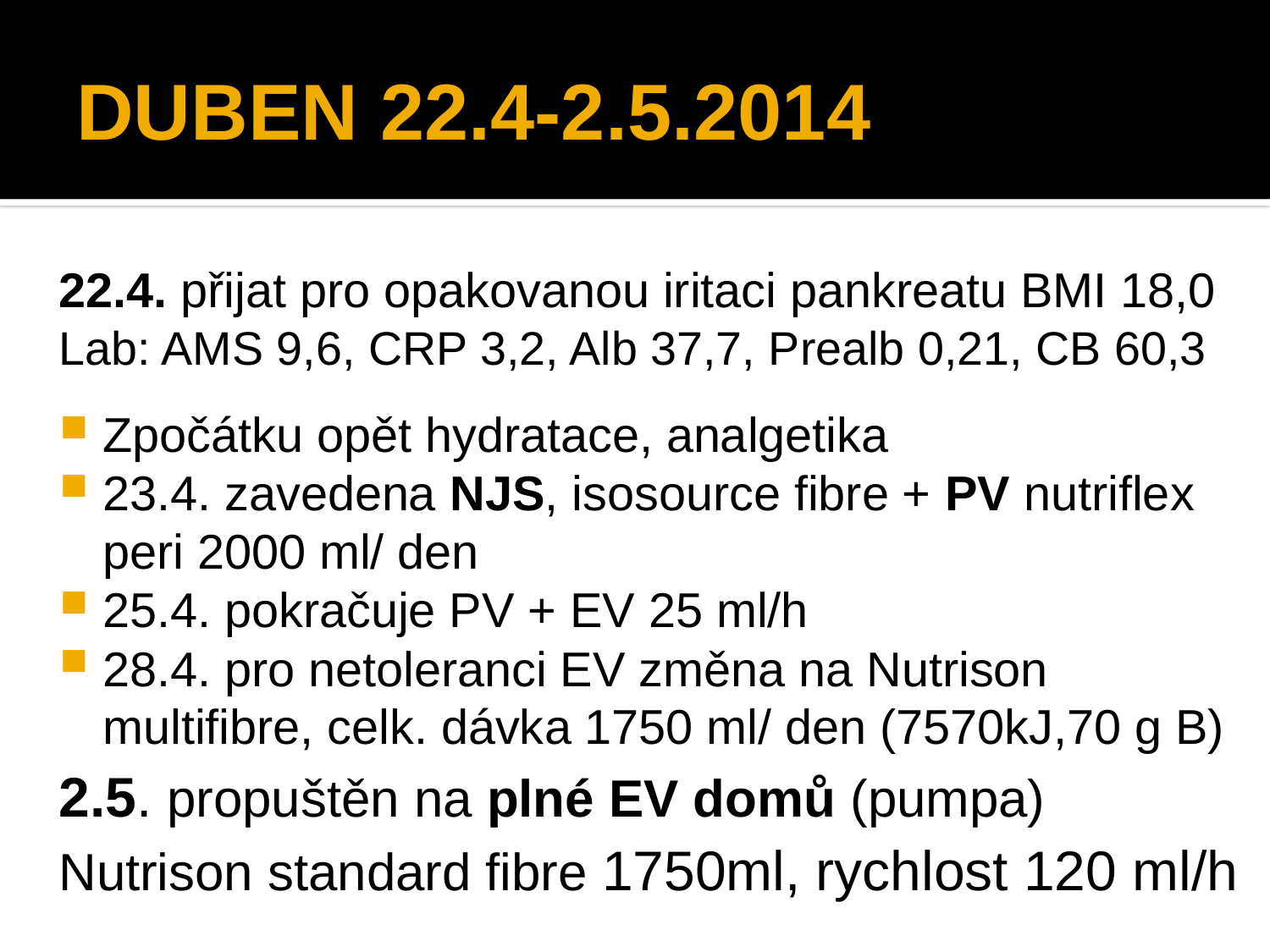

# DUBEN 22.4-2.5.2014
22.4. přijat pro opakovanou iritaci pankreatu BMI 18,0
Lab: AMS 9,6, CRP 3,2, Alb 37,7, Prealb 0,21, CB 60,3
Zpočátku opět hydratace, analgetika
23.4. zavedena NJS, isosource fibre + PV nutriflex peri 2000 ml/ den
25.4. pokračuje PV + EV 25 ml/h
28.4. pro netoleranci EV změna na Nutrison multifibre, celk. dávka 1750 ml/ den (7570kJ,70 g B)
2.5. propuštěn na plné EV domů (pumpa) Nutrison standard fibre 1750ml, rychlost 120 ml/h